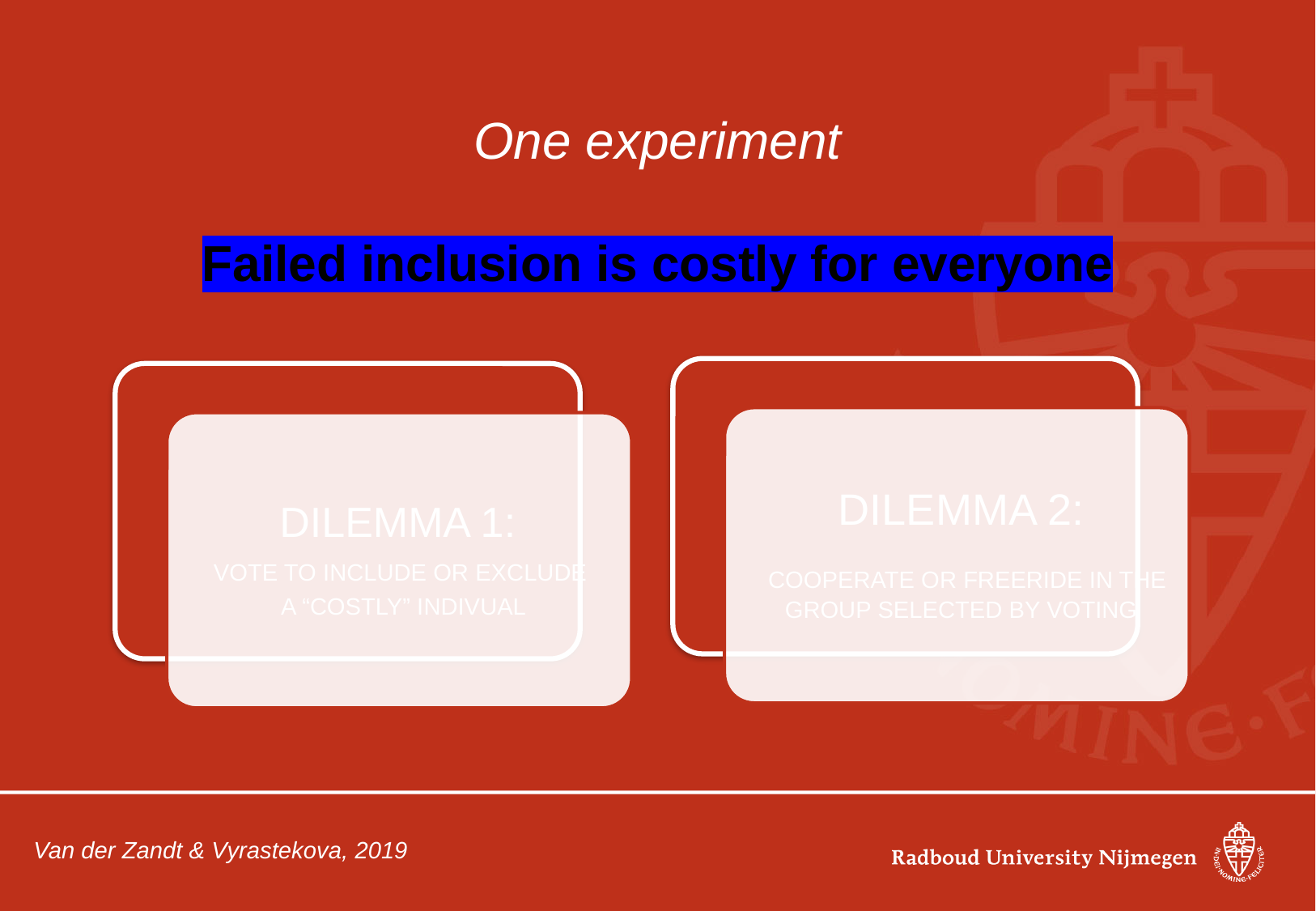

# One experiment Failed inclusion is costly for everyone
Dilemma 1:
vote to Include or exclude
A “costly” indivual
Dilemma 2:
 Cooperate or freeride in the group selected by voting
Van der Zandt & Vyrastekova, 2019